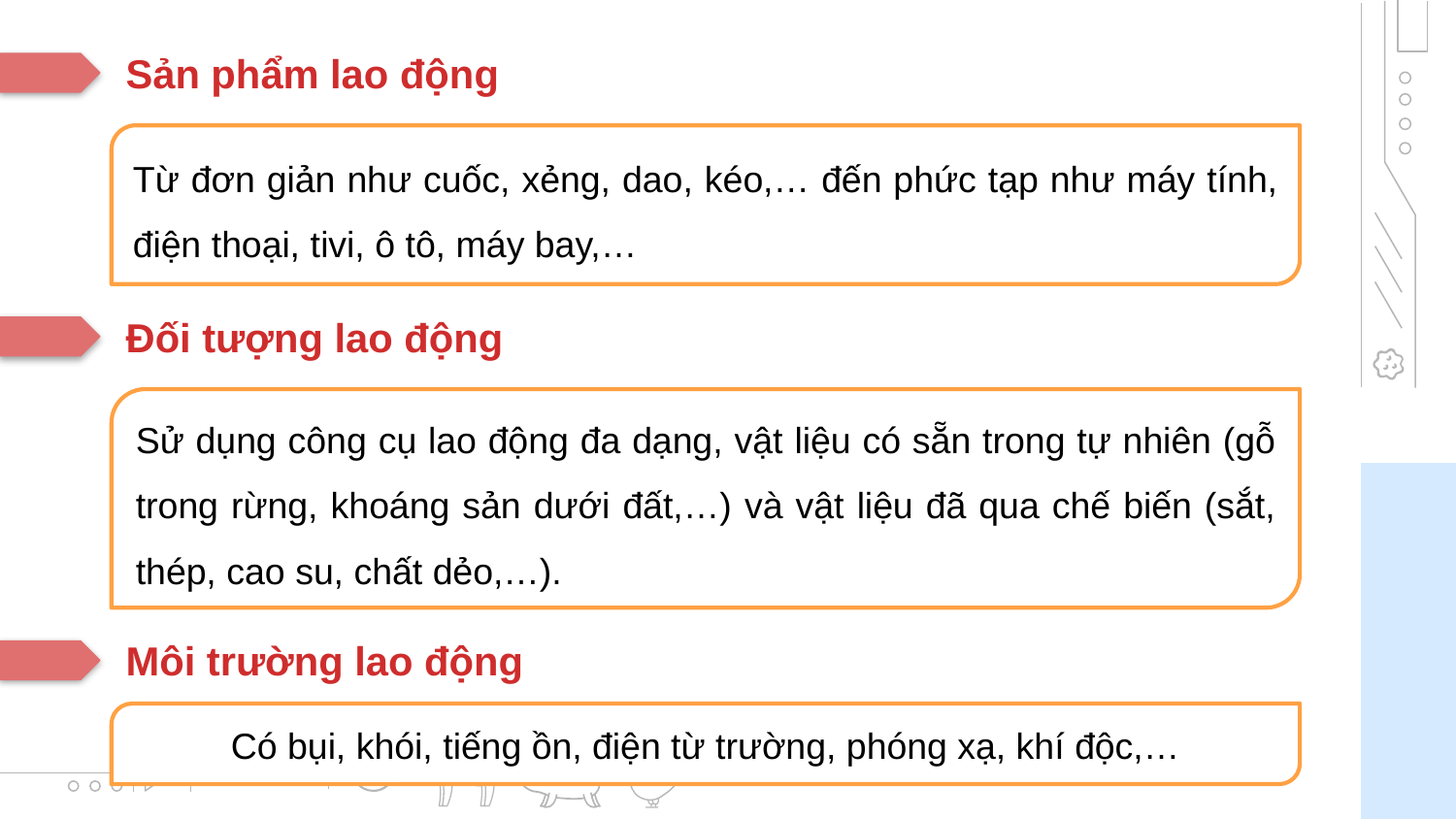

Sản phẩm lao động

Từ đơn giản như cuốc, xẻng, dao, kéo,… đến phức tạp như máy tính, điện thoại, tivi, ô tô, máy bay,…
Đối tượng lao động

Sử dụng công cụ lao động đa dạng, vật liệu có sẵn trong tự nhiên (gỗ trong rừng, khoáng sản dưới đất,…) và vật liệu đã qua chế biến (sắt, thép, cao su, chất dẻo,…).
Môi trường lao động

Có bụi, khói, tiếng ồn, điện từ trường, phóng xạ, khí độc,…